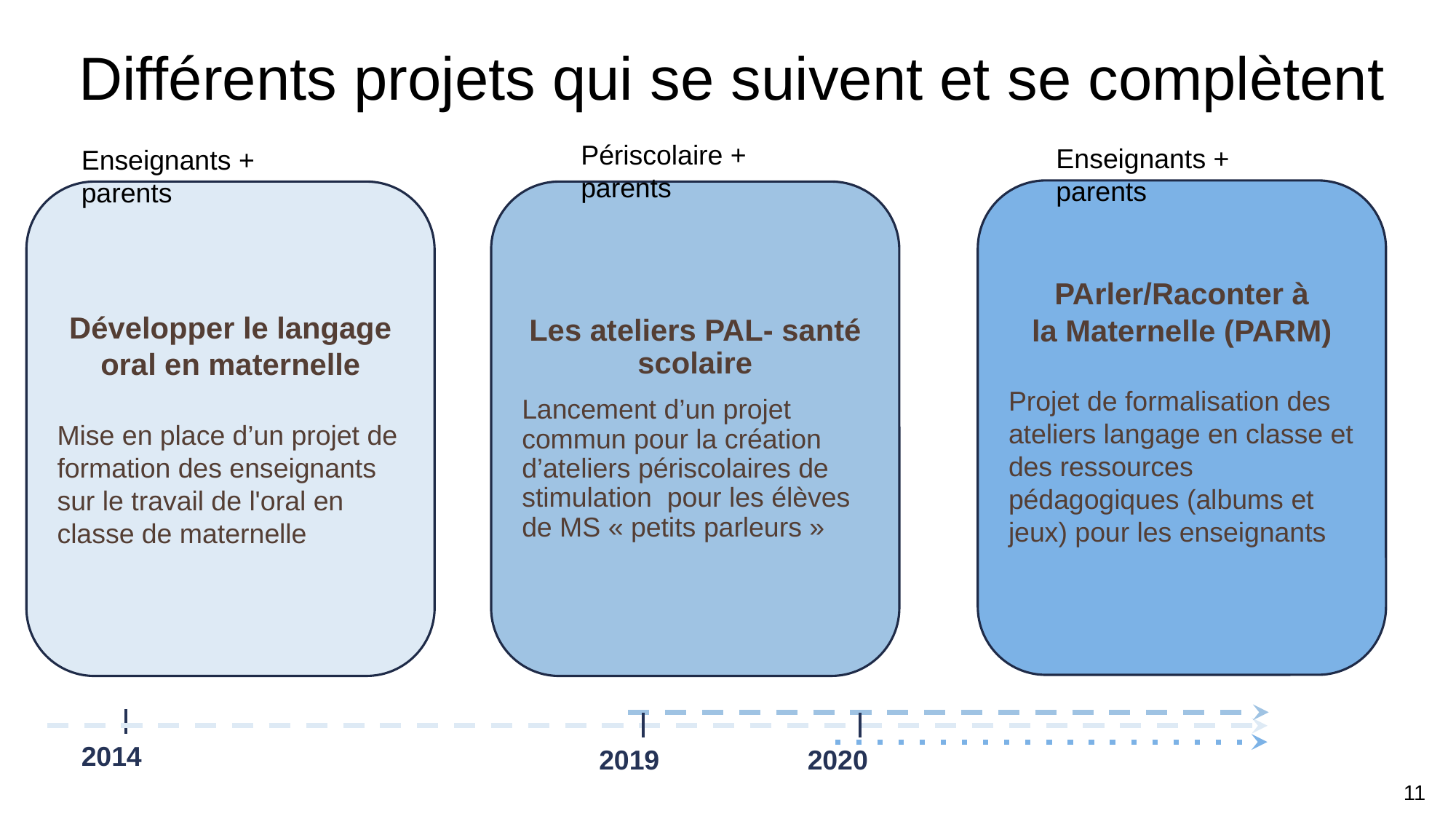

# Différents projets qui se suivent et se complètent

Périscolaire + parents
Enseignants + parents
Enseignants + parents

PArler/Raconter à la Maternelle (PARM)
​
Projet de formalisation des ateliers langage en classe et des ressources pédagogiques (albums et jeux) pour les enseignants

Développer le langage oral en maternelle

Mise en place d’un projet de formation des enseignants sur le travail de l'oral en classe de maternelle
Les ateliers PAL- santé scolaire
Lancement d’un projet commun pour la création d’ateliers périscolaires de stimulation  pour les élèves de MS « petits parleurs »
2014
2020
2019
11